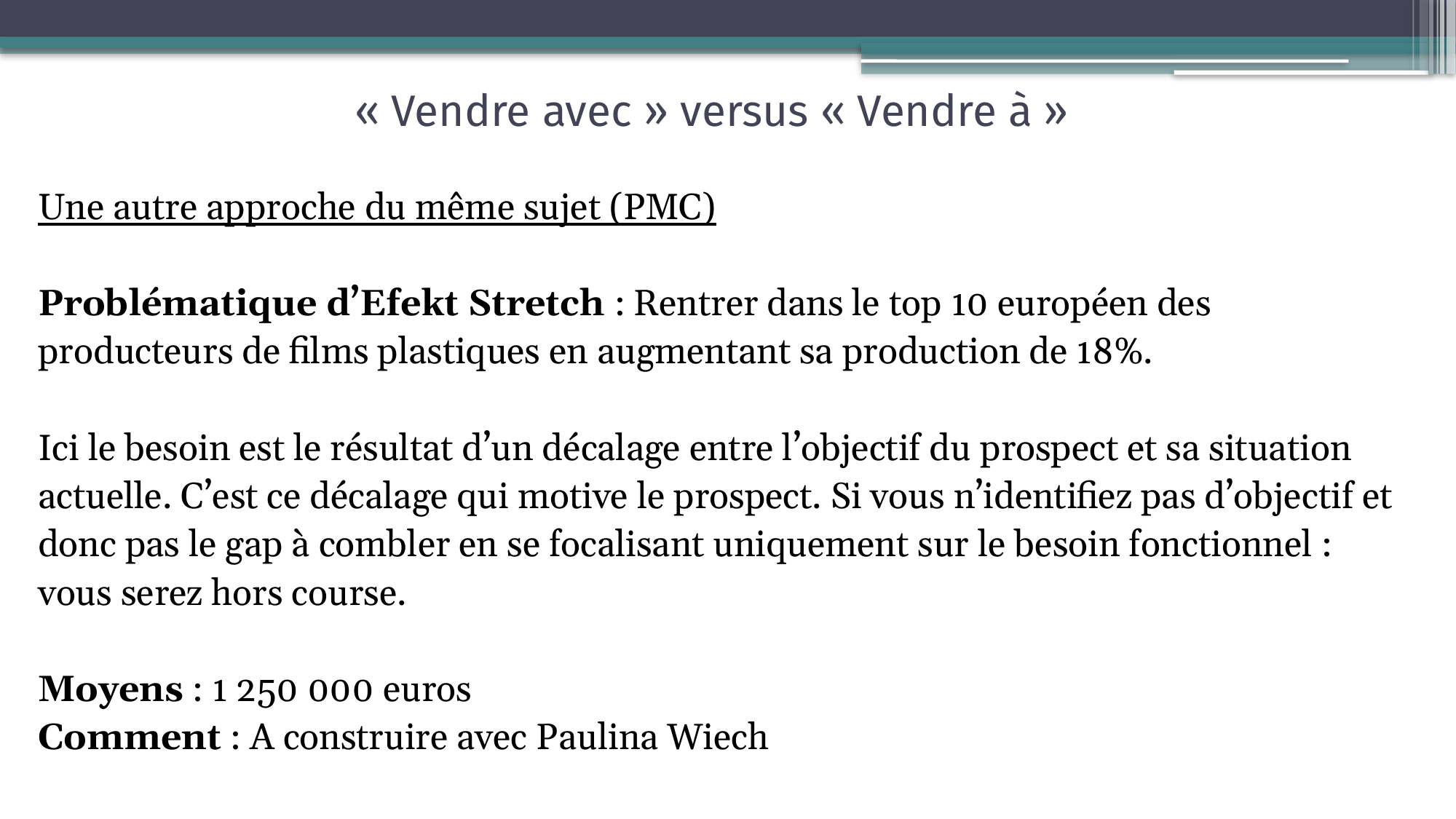

# « Vendre avec » versus « Vendre à »
Une autre approche du même sujet (PMC)

Problématique d’Efekt Stretch : Rentrer dans le top 10 européen des
producteurs de films plastiques en augmentant sa production de 18%.

Ici le besoin est le résultat d’un décalage entre l’objectif du prospect et sa situation
actuelle. C’est ce décalage qui motive le prospect. Si vous n’identifiez pas d’objectif et
donc pas le gap à combler en se focalisant uniquement sur le besoin fonctionnel :
vous serez hors course.

Moyens : 1 250 000 euros
Comment : A construire avec Paulina Wiech

Activité 2 : Découverte de co-construction de la solution.
Simulation acheteur/vendeur de 10mn sur le comment?